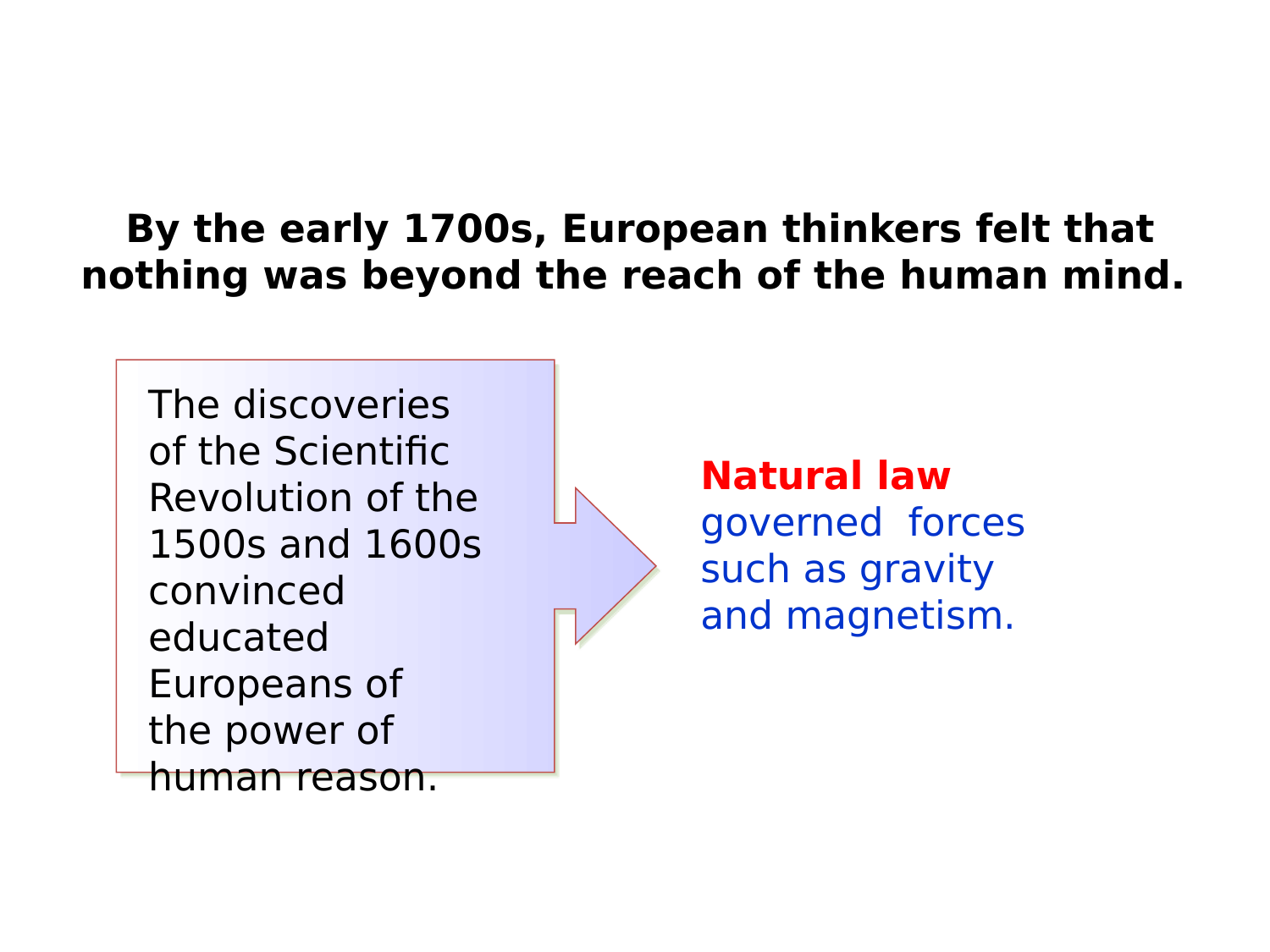

By the early 1700s, European thinkers felt that nothing was beyond the reach of the human mind.

The discoveries
of the Scientific Revolution of the 1500s and 1600s convinced educated Europeans of
the power of human reason.
Natural law governed  forces such as gravity and magnetism.